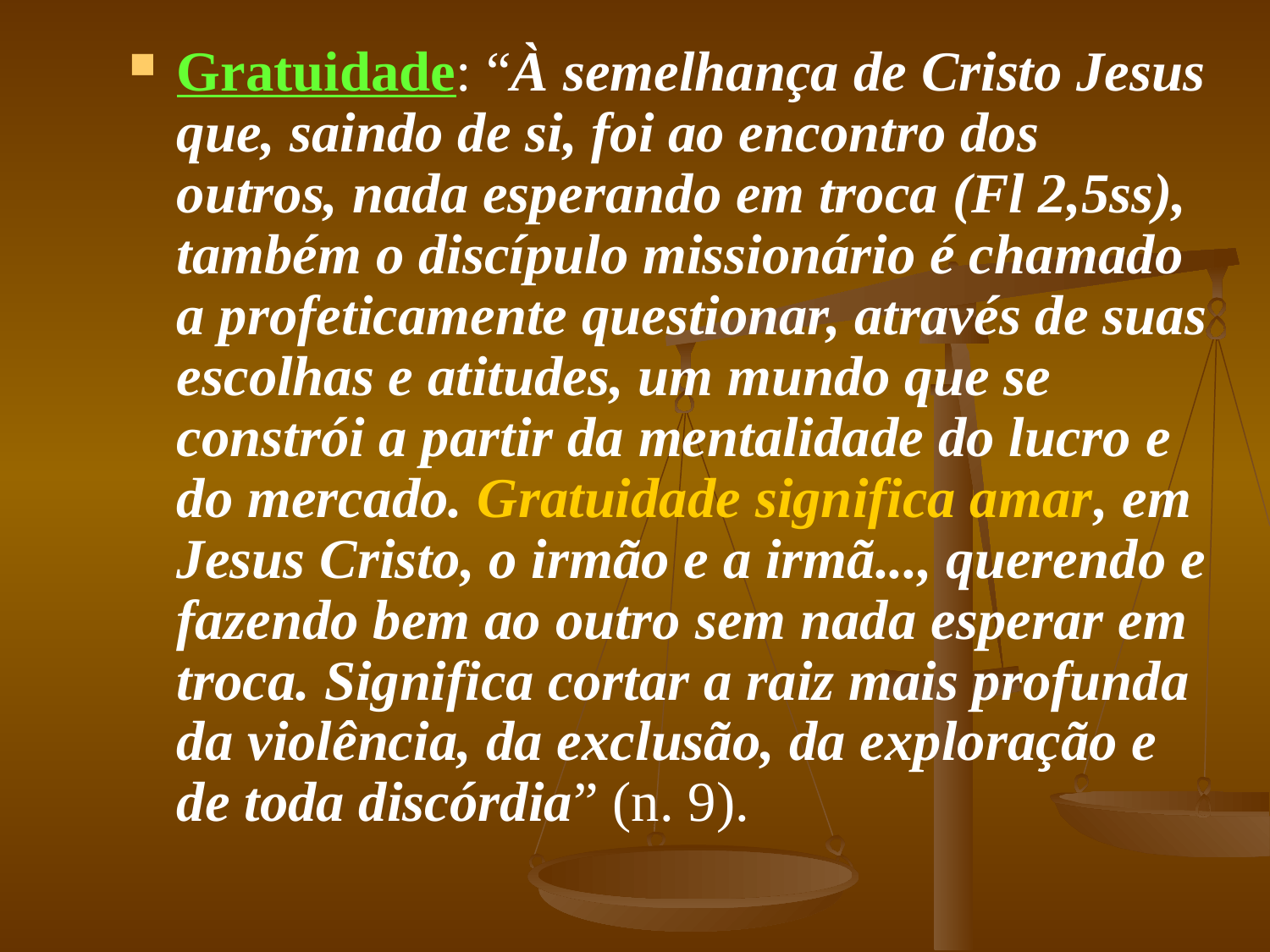

Gratuidade: “À semelhança de Cristo Jesus que, saindo de si, foi ao encontro dos outros, nada esperando em troca (Fl 2,5ss), também o discípulo missionário é chamado a profeticamente questionar, através de suas escolhas e atitudes, um mundo que se constrói a partir da mentalidade do lucro e do mercado. Gratuidade significa amar, em Jesus Cristo, o irmão e a irmã..., querendo e fazendo bem ao outro sem nada esperar em troca. Significa cortar a raiz mais profunda da violência, da exclusão, da exploração e de toda discórdia” (n. 9).
#